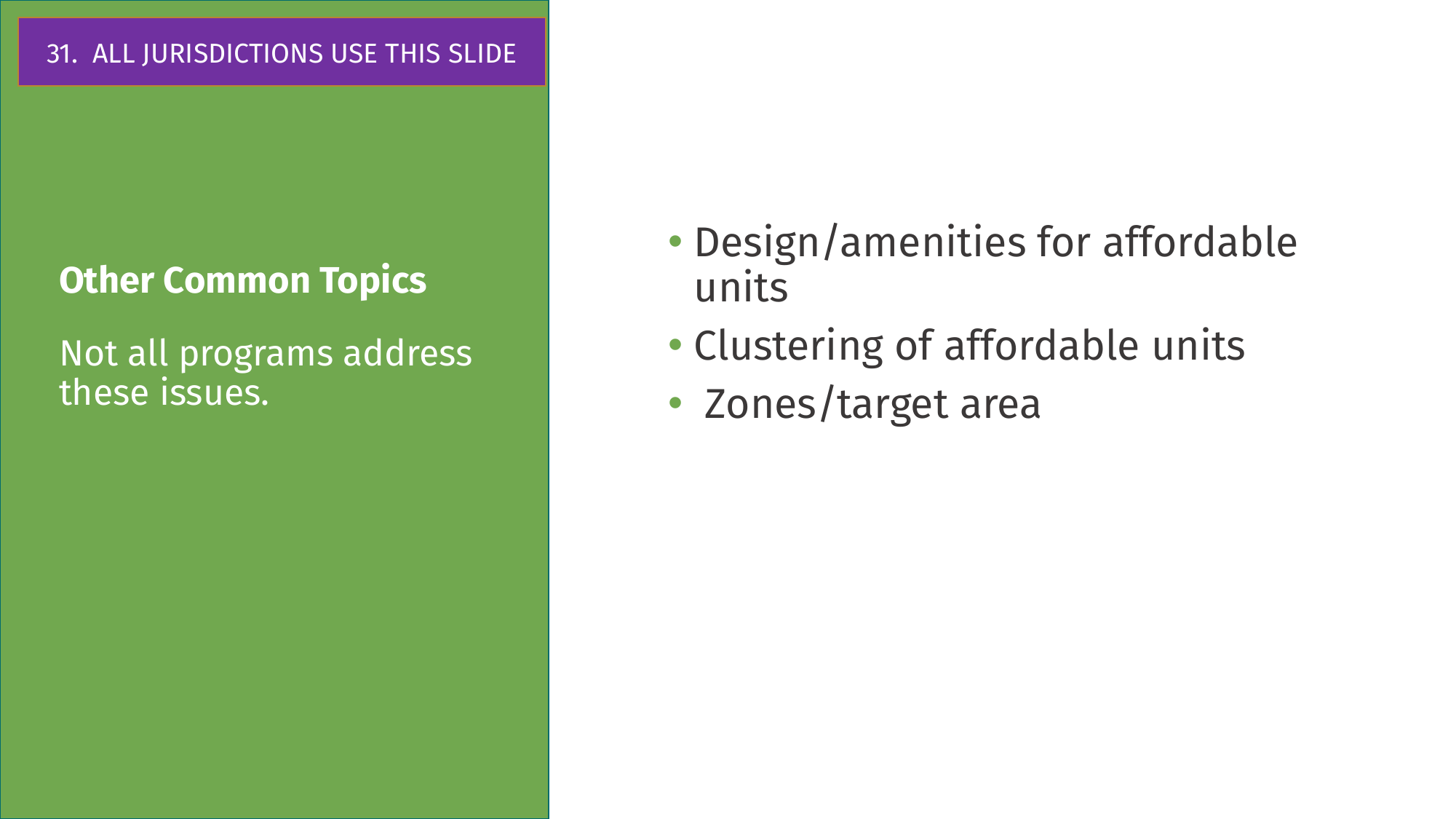

31.  ALL JURISDICTIONS USE THIS SLIDE
# Other Common Topics
Design/amenities for affordable units
Clustering of affordable units
 Zones/target area
Not all programs address these issues.